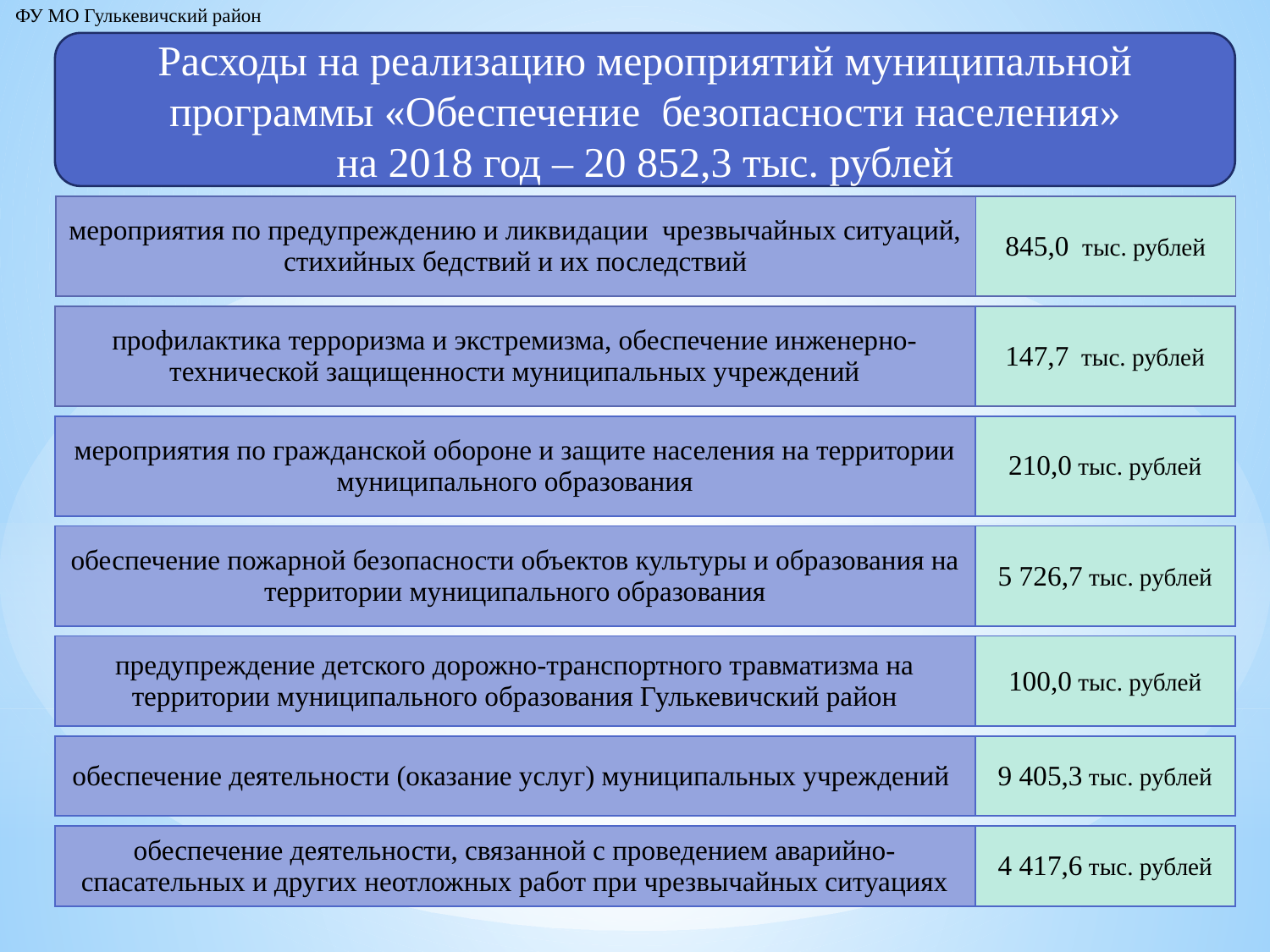

ФУ МО Гулькевичский район
Расходы на реализацию мероприятий муниципальной программы «Обеспечение  безопасности населения»
на 2018 год – 20 852,3 тыс. рублей
| мероприятия по предупреждению и ликвидации чрезвычайных ситуаций, стихийных бедствий и их последствий | 845,0 тыс. рублей |
| --- | --- |
| профилактика терроризма и экстремизма, обеспечение инженерно-технической защищенности муниципальных учреждений | 147,7 тыс. рублей |
| --- | --- |
| мероприятия по гражданской обороне и защите населения на территории муниципального образования | 210,0 тыс. рублей |
| --- | --- |
| обеспечение пожарной безопасности объектов культуры и образования на территории муниципального образования | 5 726,7 тыс. рублей |
| --- | --- |
| предупреждение детского дорожно-транспортного травматизма на территории муниципального образования Гулькевичский район | 100,0 тыс. рублей |
| --- | --- |
| обеспечение деятельности (оказание услуг) муниципальных учреждений | 9 405,3 тыс. рублей |
| --- | --- |
| обеспечение деятельности, связанной с проведением аварийно-спасательных и других неотложных работ при чрезвычайных ситуациях | 4 417,6 тыс. рублей |
| --- | --- |